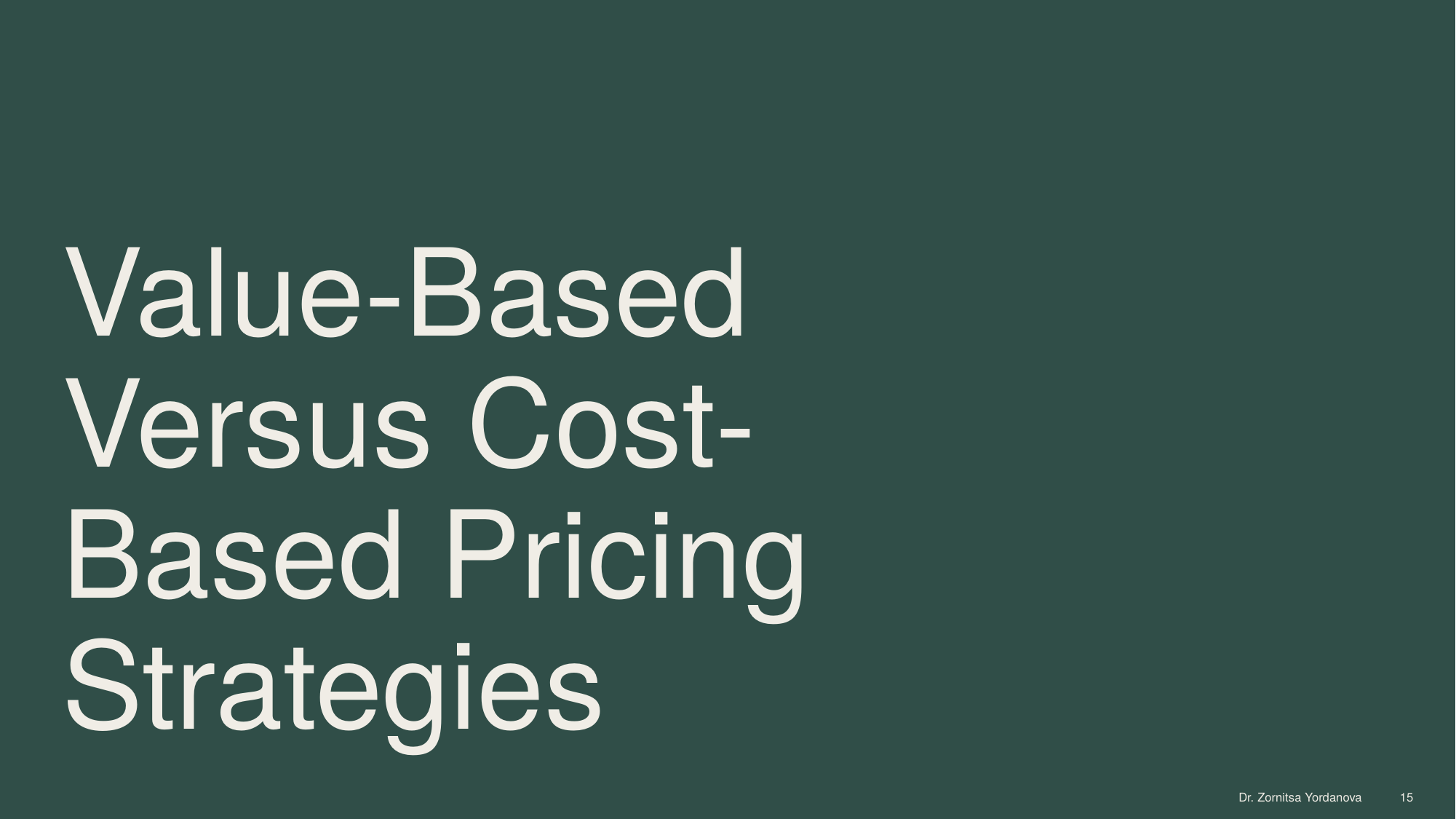

# Value-Based Versus Cost-Based Pricing Strategies
Dr. Zornitsa Yordanova
15